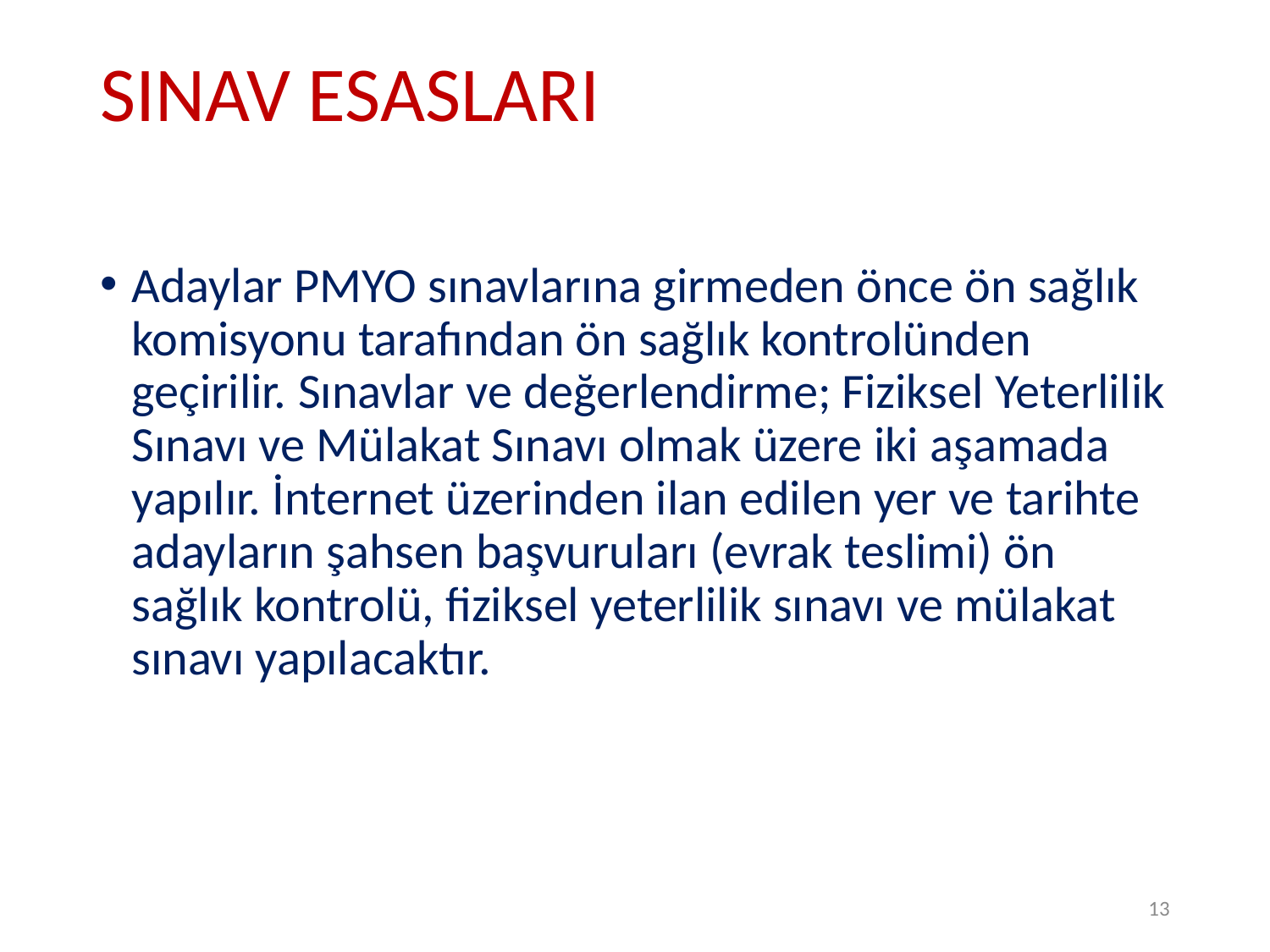

# SINAV ESASLARI
Adaylar PMYO sınavlarına girmeden önce ön sağlık komisyonu tarafından ön sağlık kontrolünden geçirilir. Sınavlar ve değerlendirme; Fiziksel Yeterlilik Sınavı ve Mülakat Sınavı olmak üzere iki aşamada yapılır. İnternet üzerinden ilan edilen yer ve tarihte adayların şahsen başvuruları (evrak teslimi) ön sağlık kontrolü, fiziksel yeterlilik sınavı ve mülakat sınavı yapılacaktır.
13